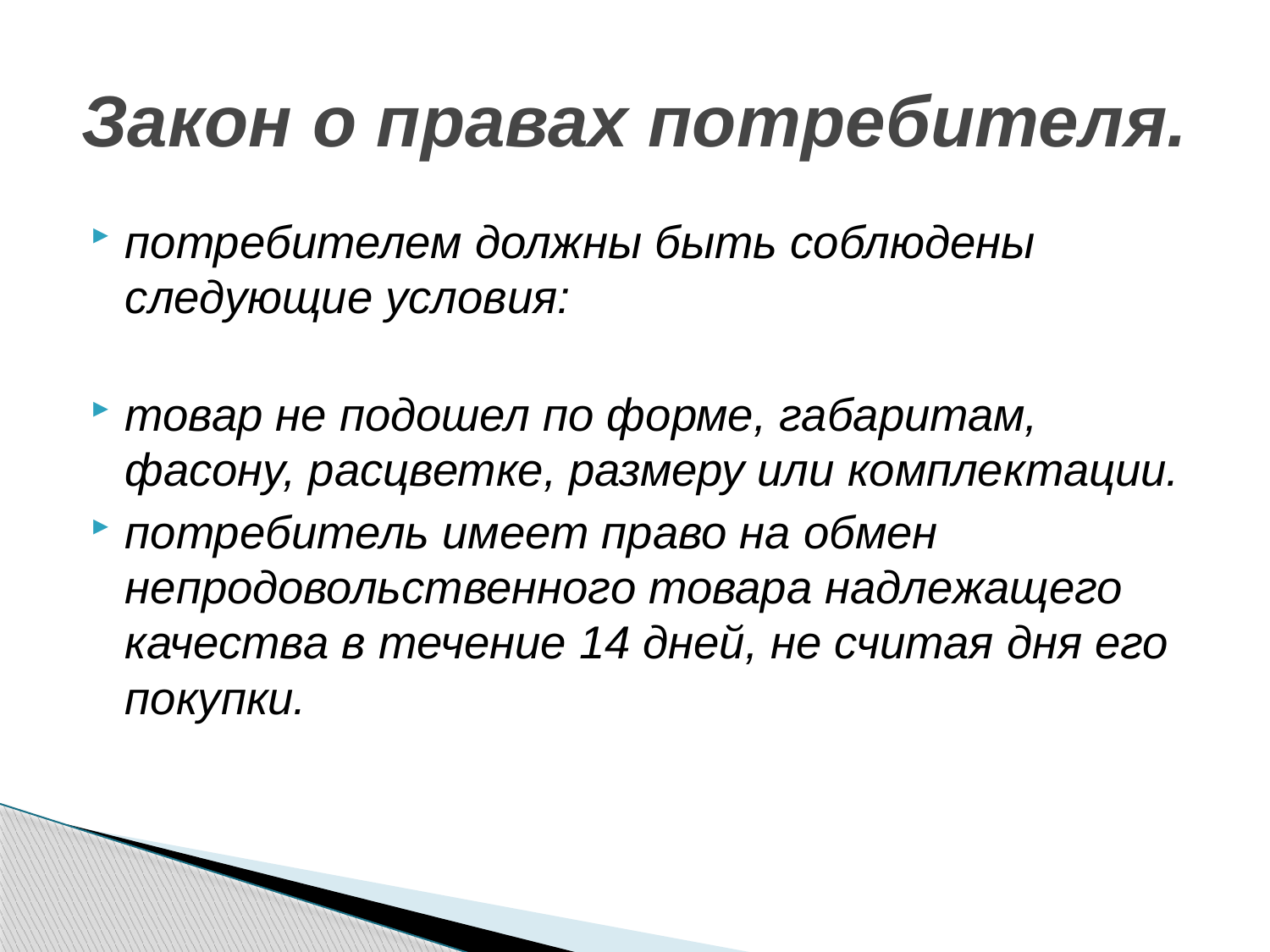

# Закон о правах потребителя.
потребителем должны быть соблюдены следующие условия:
товар не подошел по форме, габаритам, фасону, расцветке, размеру или комплектации.
потребитель имеет право на обмен непродовольственного товара надлежащего качества в течение 14 дней, не считая дня его покупки.